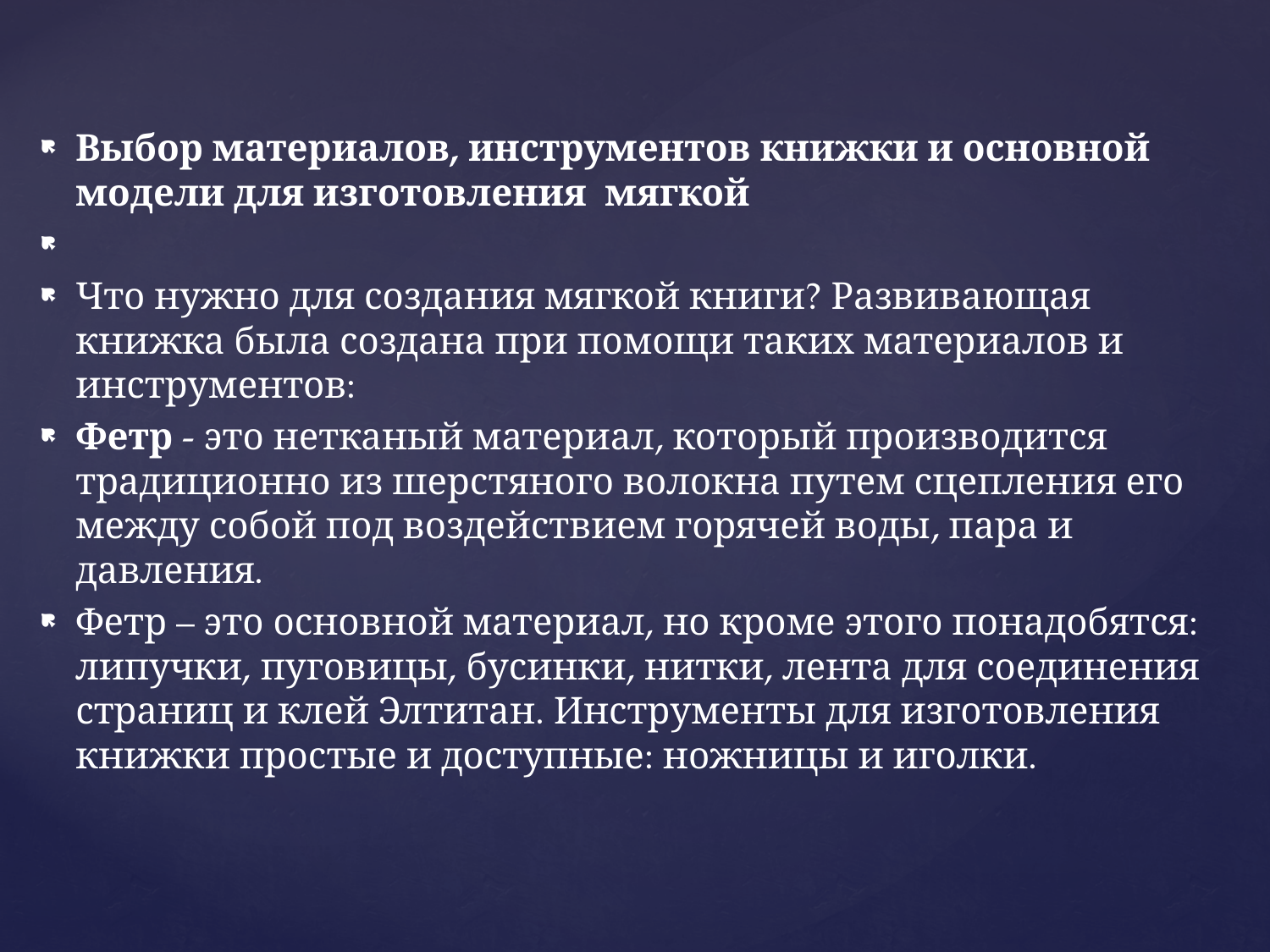

Выбор материалов, инструментов книжки и основной модели для изготовления  мягкой

Что нужно для создания мягкой книги? Развивающая книжка была создана при помощи таких материалов и инструментов:
Фетр - это нетканый материал, который производится традиционно из шерстяного волокна путем сцепления его между собой под воздействием горячей воды, пара и давления.
Фетр – это основной материал, но кроме этого понадобятся: липучки, пуговицы, бусинки, нитки, лента для соединения страниц и клей Элтитан. Инструменты для изготовления книжки простые и доступные: ножницы и иголки.